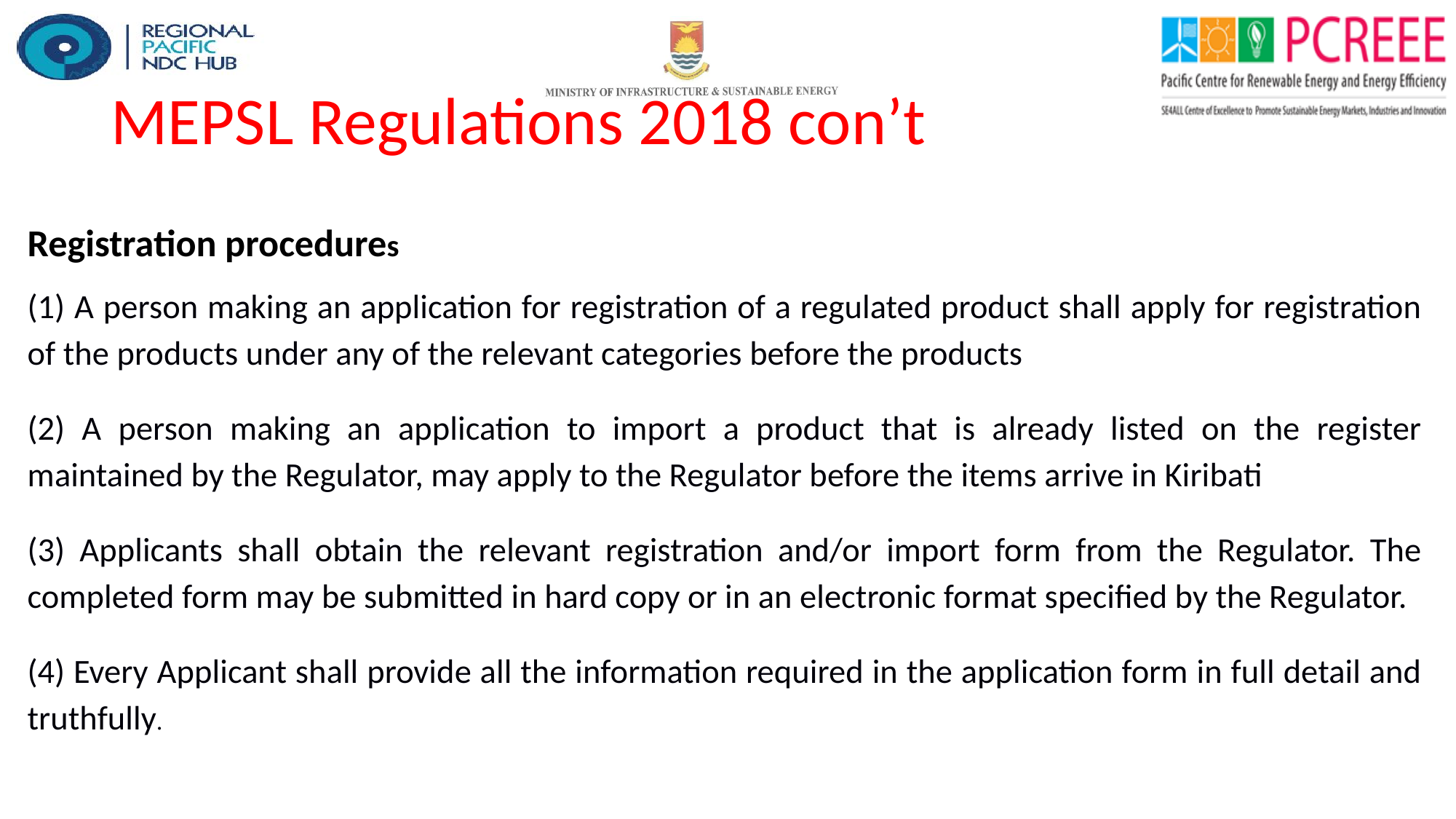

# MEPSL Regulations 2018 con’t
Registration procedures
(1) A person making an application for registration of a regulated product shall apply for registration of the products under any of the relevant categories before the products
(2) A person making an application to import a product that is already listed on the register maintained by the Regulator, may apply to the Regulator before the items arrive in Kiribati
(3) Applicants shall obtain the relevant registration and/or import form from the Regulator. The completed form may be submitted in hard copy or in an electronic format specified by the Regulator.
(4) Every Applicant shall provide all the information required in the application form in full detail and truthfully.